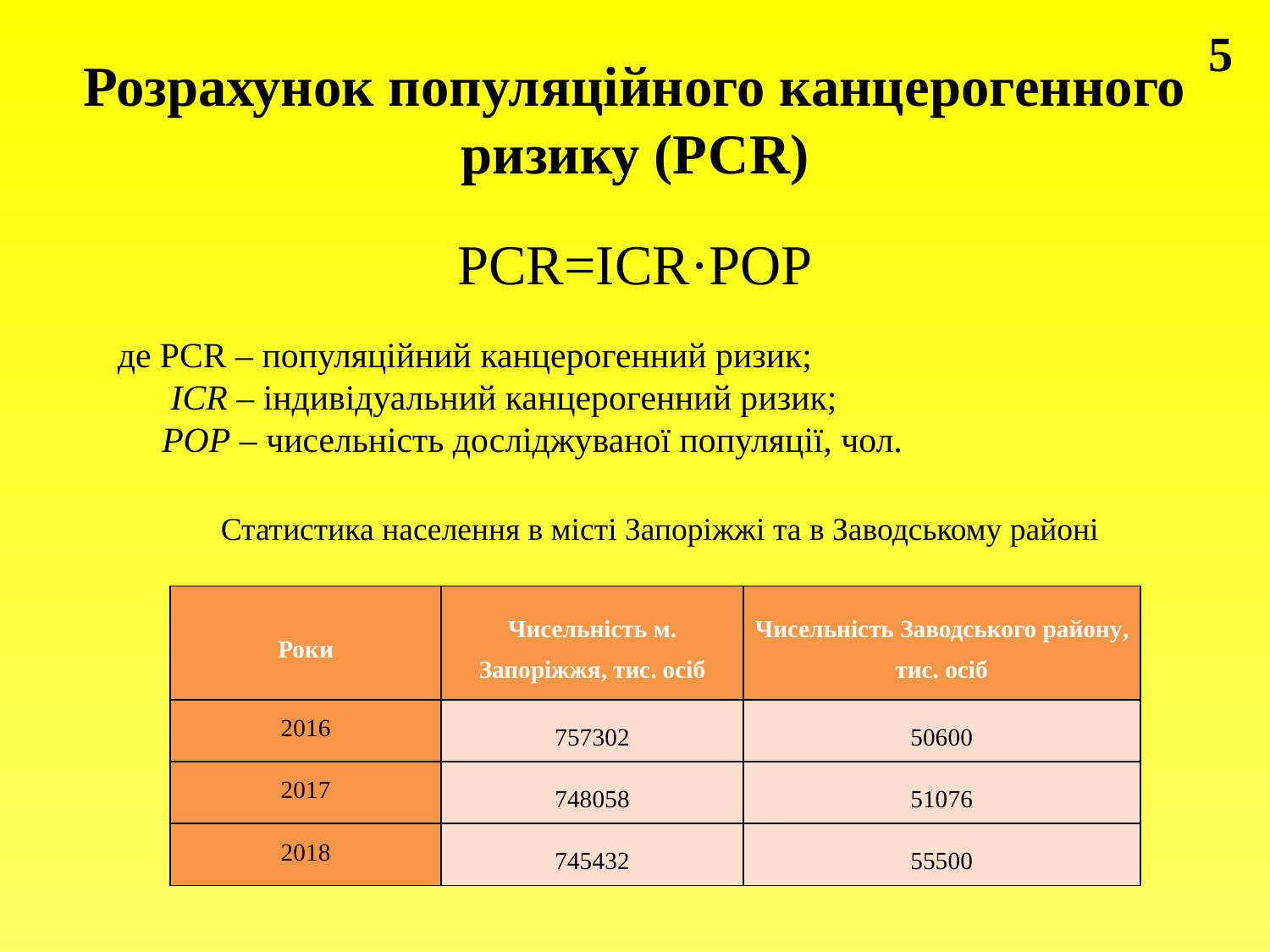

5
# Розрахунок популяційного канцерогенного ризику (РСR)
PCR=ICR·POP
де PCR – популяційний канцерогенний ризик;
      ICR – індивідуальний канцерогенний ризик;
     POP – чисельність досліджуваної популяції, чол.
Статистика населення в місті Запоріжжі та в Заводському районі
| Роки | Чисельність м. Запоріжжя, тис. осіб | Чисельність Заводського району, тис. осіб |
| --- | --- | --- |
| 2016 | 757302 | 50600 |
| 2017 | 748058 | 51076 |
| 2018 | 745432 | 55500 |